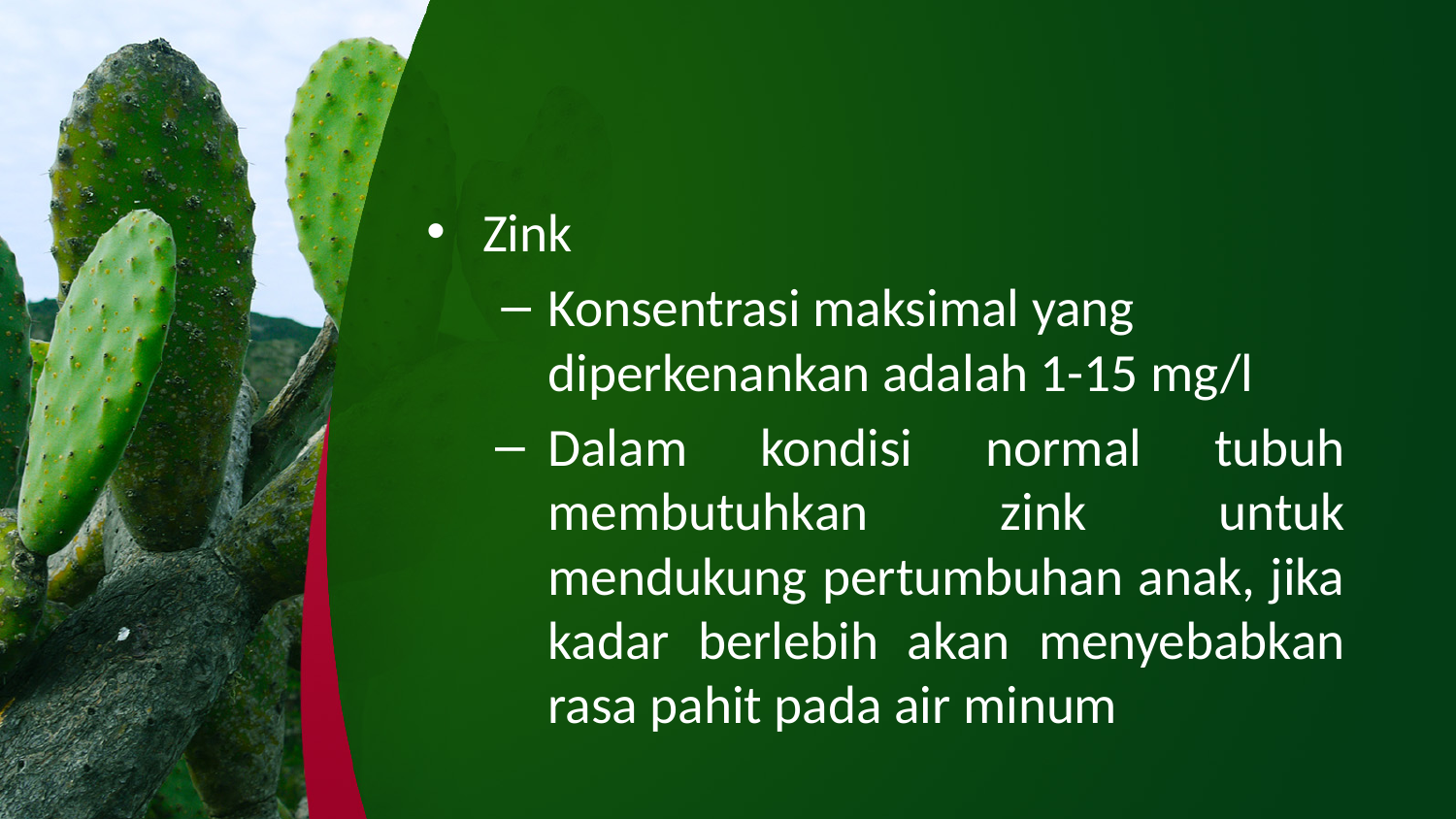

#
Zink
Konsentrasi maksimal yang diperkenankan adalah 1-15 mg/l
Dalam kondisi normal tubuh membutuhkan zink untuk mendukung pertumbuhan anak, jika kadar berlebih akan menyebabkan rasa pahit pada air minum